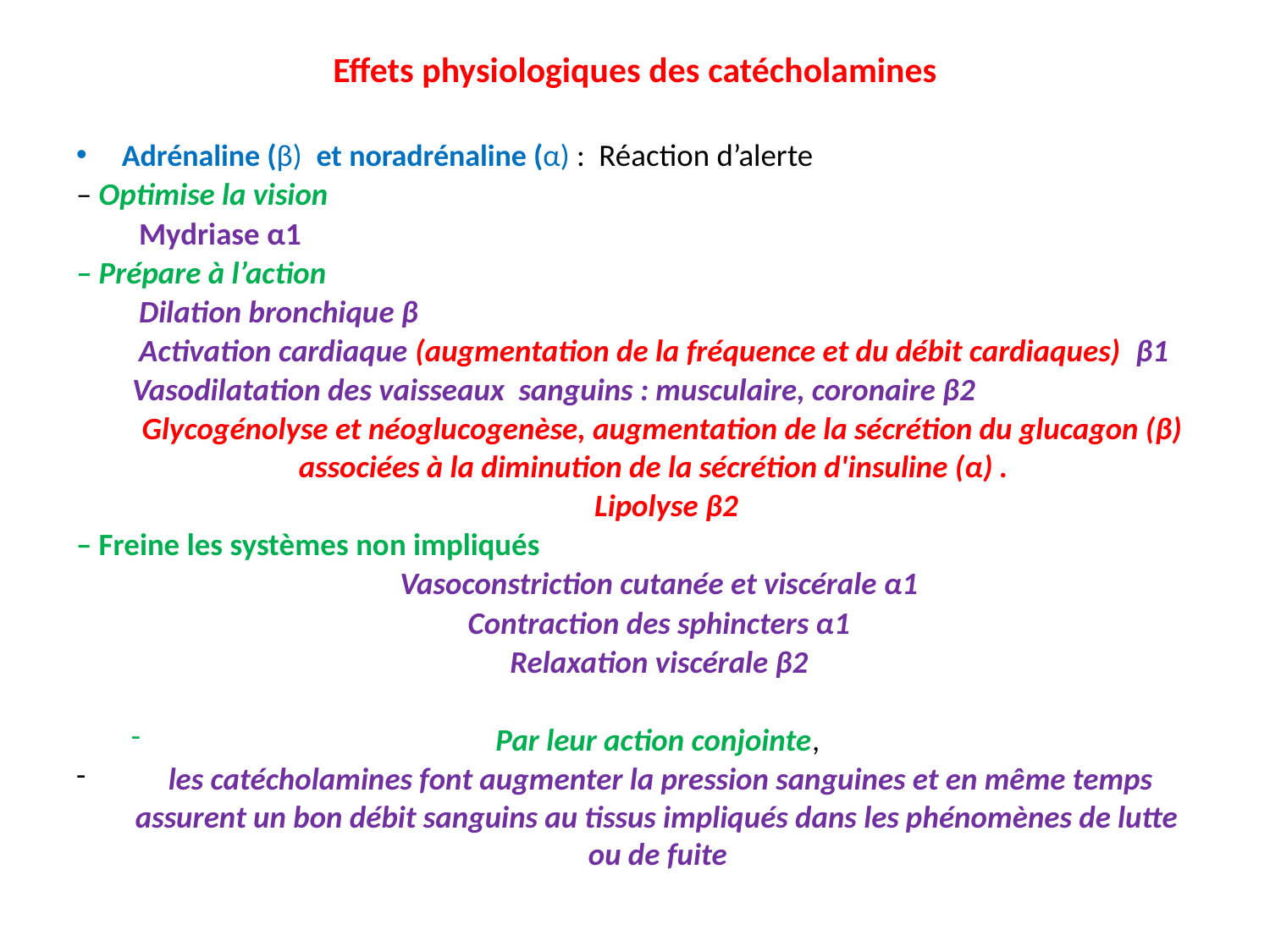

# Effets physiologiques des catécholamines
Adrénaline (β)  et noradrénaline (α) :  Réaction d’alerte
– Optimise la vision
         Mydriase α1
– Prépare à l’action
         Dilation bronchique β
         Activation cardiaque (augmentation de la fréquence et du débit cardiaques)  β1
        Vasodilatation des vaisseaux  sanguins : musculaire, coronaire β2
        Glycogénolyse et néoglucogenèse, augmentation de la sécrétion du glucagon (β) associées à la diminution de la sécrétion d'insuline (α) .
         Lipolyse β2
– Freine les systèmes non impliqués
       Vasoconstriction cutanée et viscérale α1
       Contraction des sphincters α1
       Relaxation viscérale β2

Par leur action conjointe,
 les catécholamines font augmenter la pression sanguines et en même temps assurent un bon débit sanguins au tissus impliqués dans les phénomènes de lutte ou de fuite